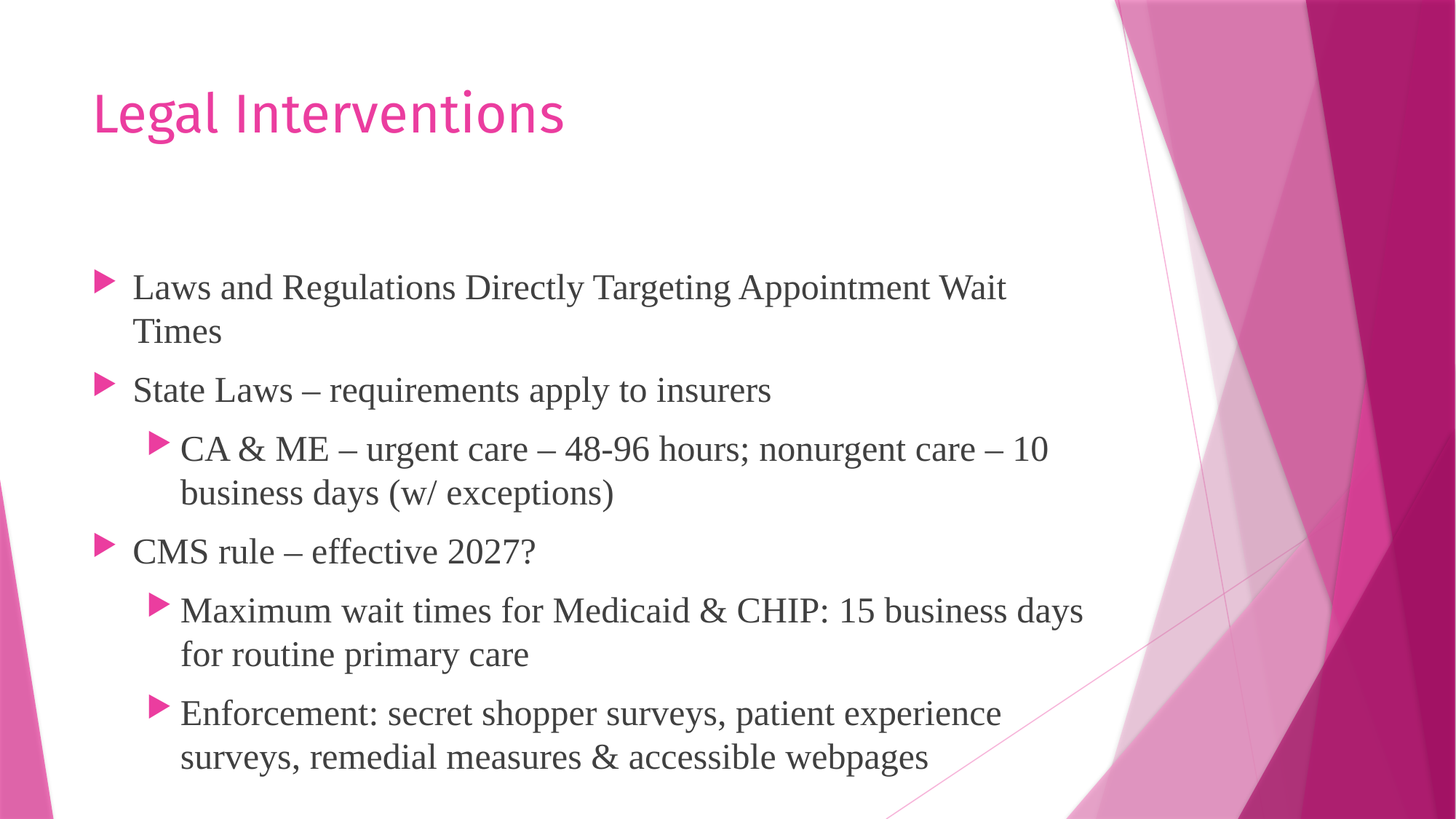

# Legal Interventions
Laws and Regulations Directly Targeting Appointment Wait Times
State Laws – requirements apply to insurers
CA & ME – urgent care – 48-96 hours; nonurgent care – 10 business days (w/ exceptions)
CMS rule – effective 2027?
Maximum wait times for Medicaid & CHIP: 15 business days for routine primary care
Enforcement: secret shopper surveys, patient experience surveys, remedial measures & accessible webpages